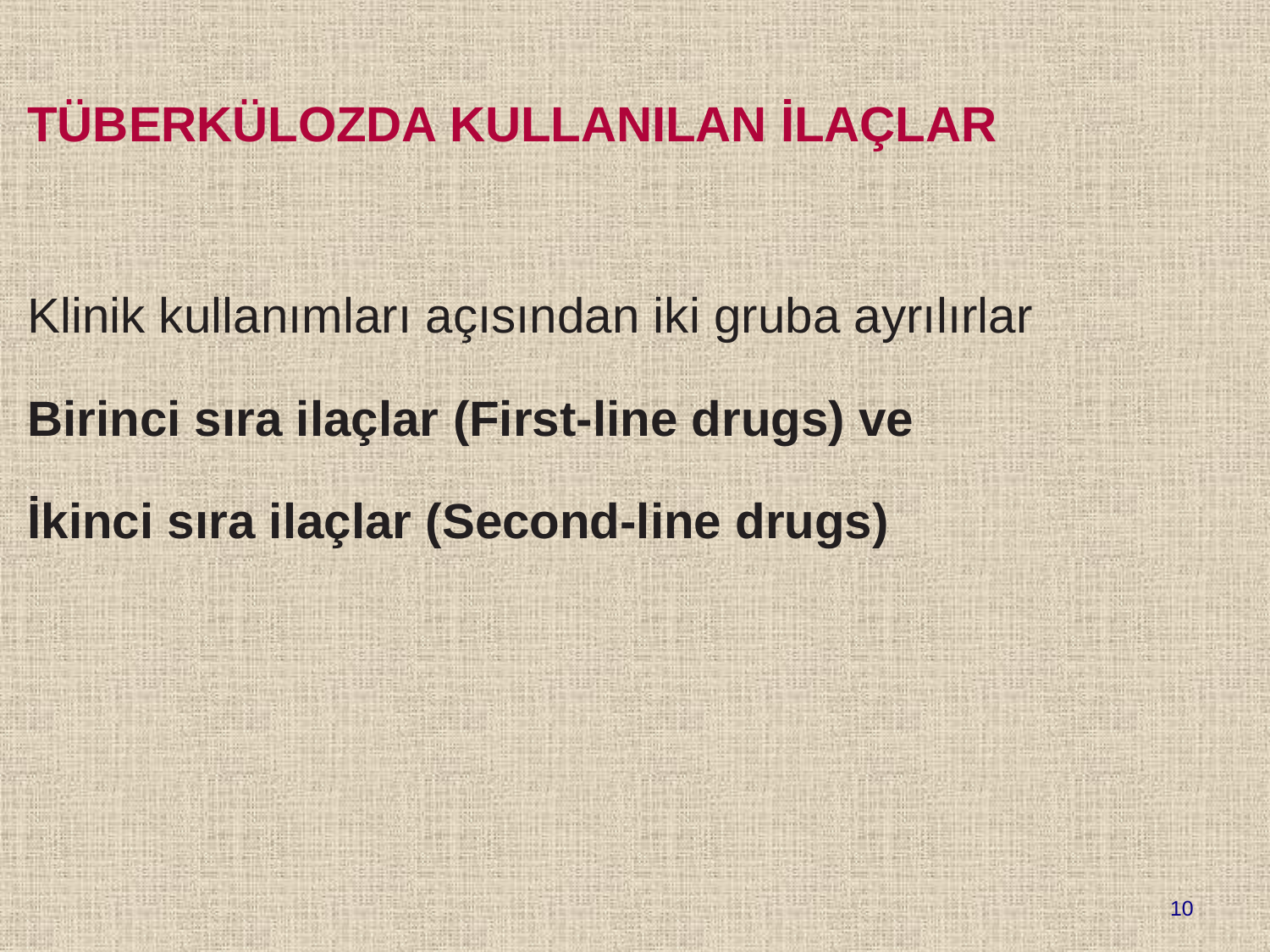

TÜBERKÜLOZDA KULLANILAN İLAÇLAR

Klinik kullanımları açısından iki gruba ayrılırlar
Birinci sıra ilaçlar (First-line drugs) ve
İkinci sıra ilaçlar (Second-line drugs)
10